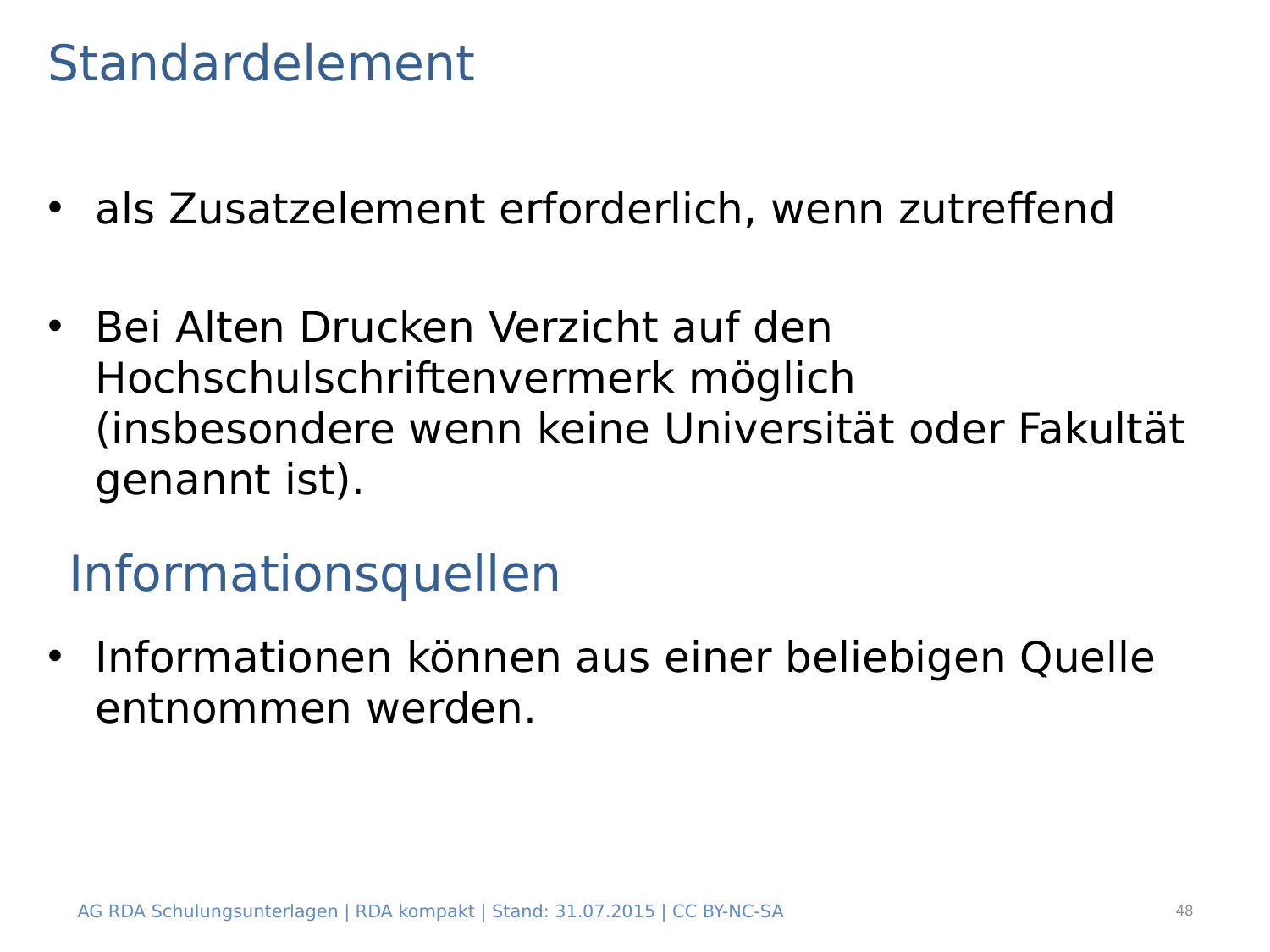

# Standardelement

als Zusatzelement erforderlich, wenn zutreffend

Bei Alten Drucken Verzicht auf den Hochschulschriftenvermerk möglich
(insbesondere wenn keine Universität oder Fakultät genannt ist).

Informationen können aus einer beliebigen Quelle entnommen werden.

Informationsquellen
AG RDA Schulungsunterlagen | RDA kompakt | Stand: 31.07.2015 | CC BY-NC-SA
48